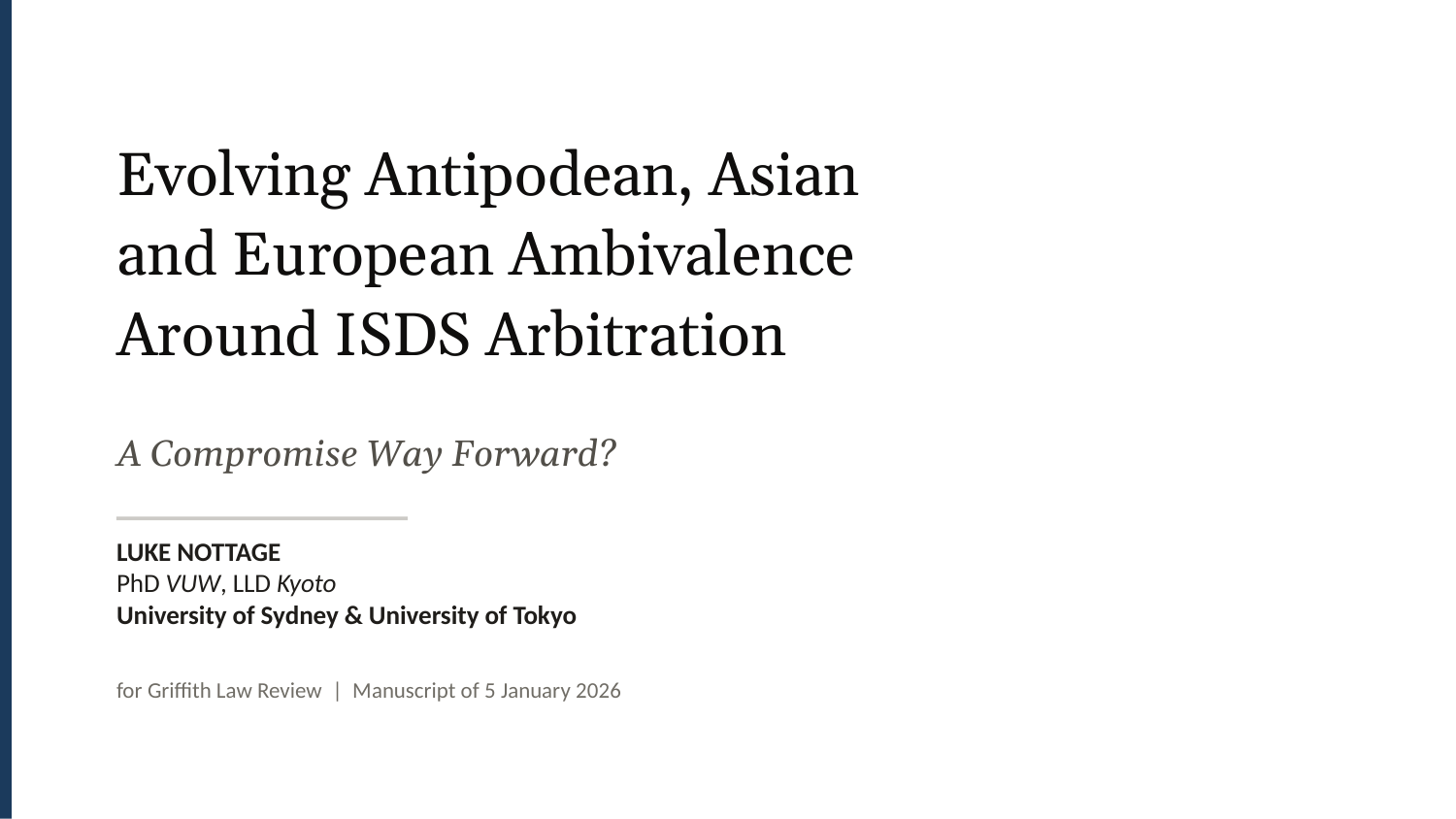

Evolving Antipodean, Asian
and European Ambivalence
Around ISDS Arbitration
A Compromise Way Forward?

LUKE NOTTAGE
PhD VUW, LLD Kyoto
University of Sydney & University of Tokyo
for Griffith Law Review  |  Manuscript of 5 January 2026